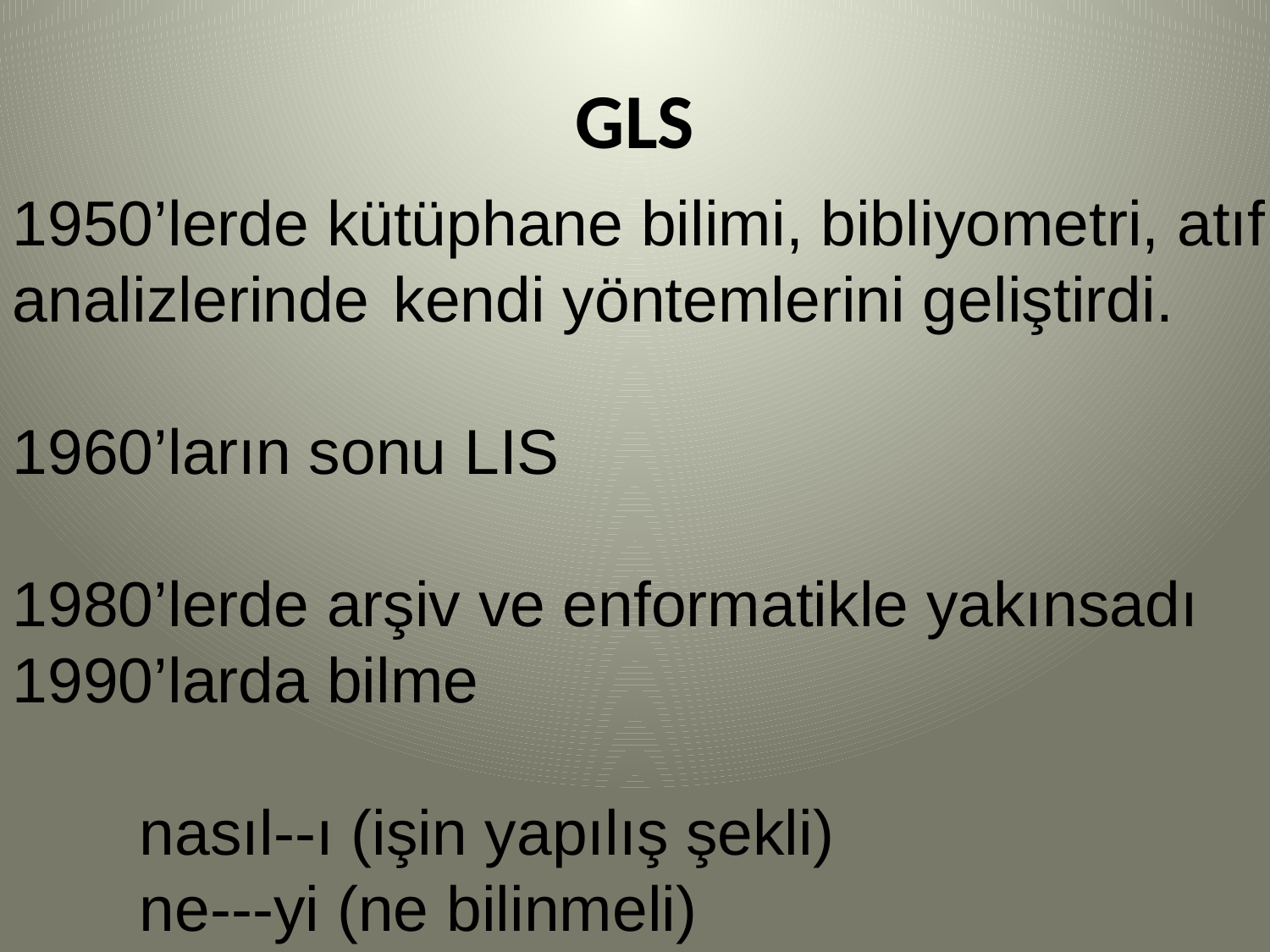

# GLS
1950’lerde kütüphane bilimi, bibliyometri, atıf analizlerinde 	kendi yöntemlerini geliştirdi.

1960’ların sonu LIS

1980’lerde arşiv ve enformatikle yakınsadı
1990’larda bilme

	nasıl--ı (işin yapılış şekli)
	ne---yi (ne bilinmeli)